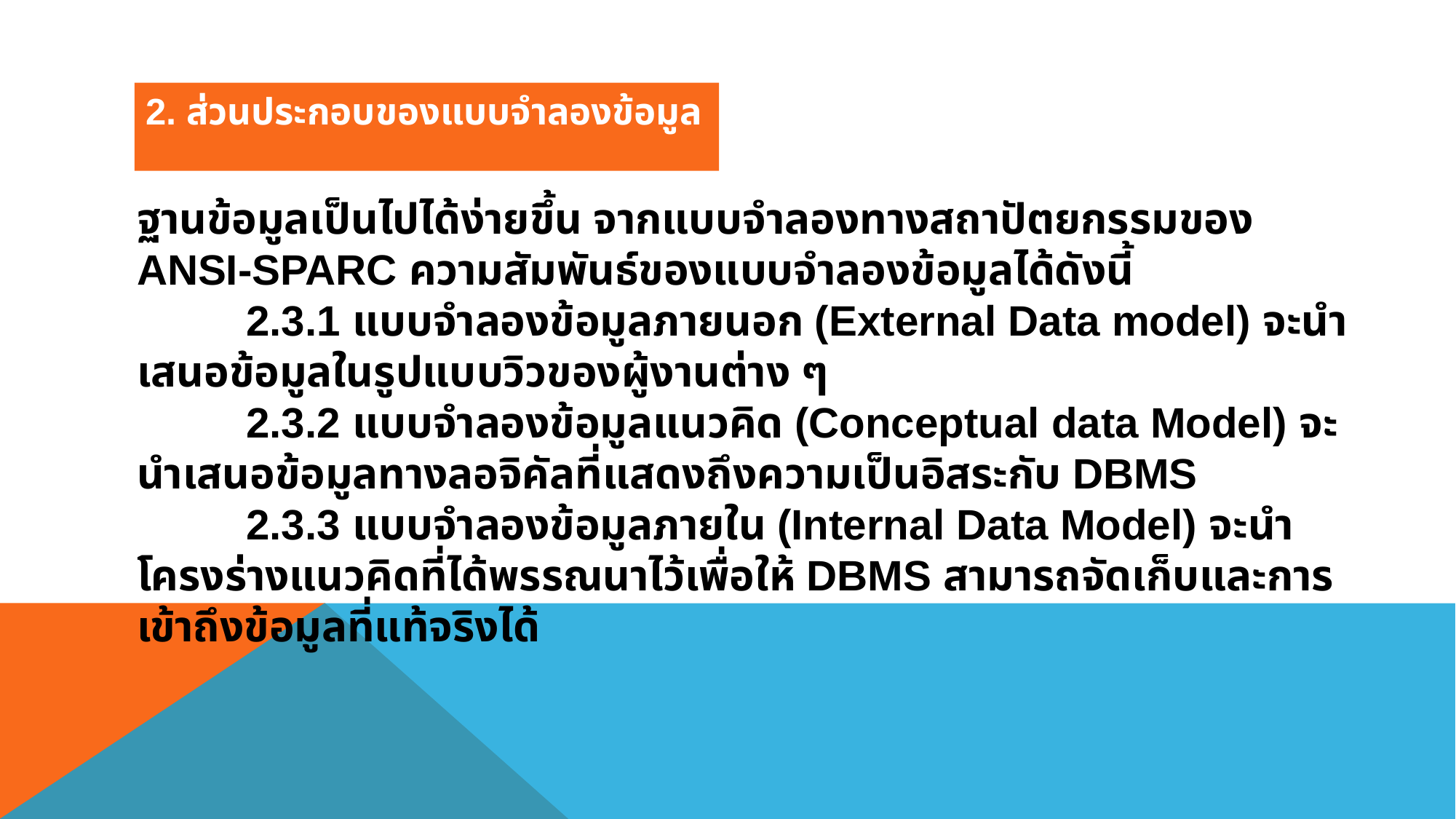

2. ส่วนประกอบของแบบจำลองข้อมูล
ฐานข้อมูลเป็นไปได้ง่ายขึ้น จากแบบจำลองทางสถาปัตยกรรมของ ANSI-SPARC ความสัมพันธ์ของแบบจำลองข้อมูลได้ดังนี้
	2.3.1 แบบจำลองข้อมูลภายนอก (External Data model) จะนำเสนอข้อมูลในรูปแบบวิวของผู้งานต่าง ๆ
	2.3.2 แบบจำลองข้อมูลแนวคิด (Conceptual data Model) จะนำเสนอข้อมูลทางลอจิคัลที่แสดงถึงความเป็นอิสระกับ DBMS
	2.3.3 แบบจำลองข้อมูลภายใน (Internal Data Model) จะนำโครงร่างแนวคิดที่ได้พรรณนาไว้เพื่อให้ DBMS สามารถจัดเก็บและการเข้าถึงข้อมูลที่แท้จริงได้